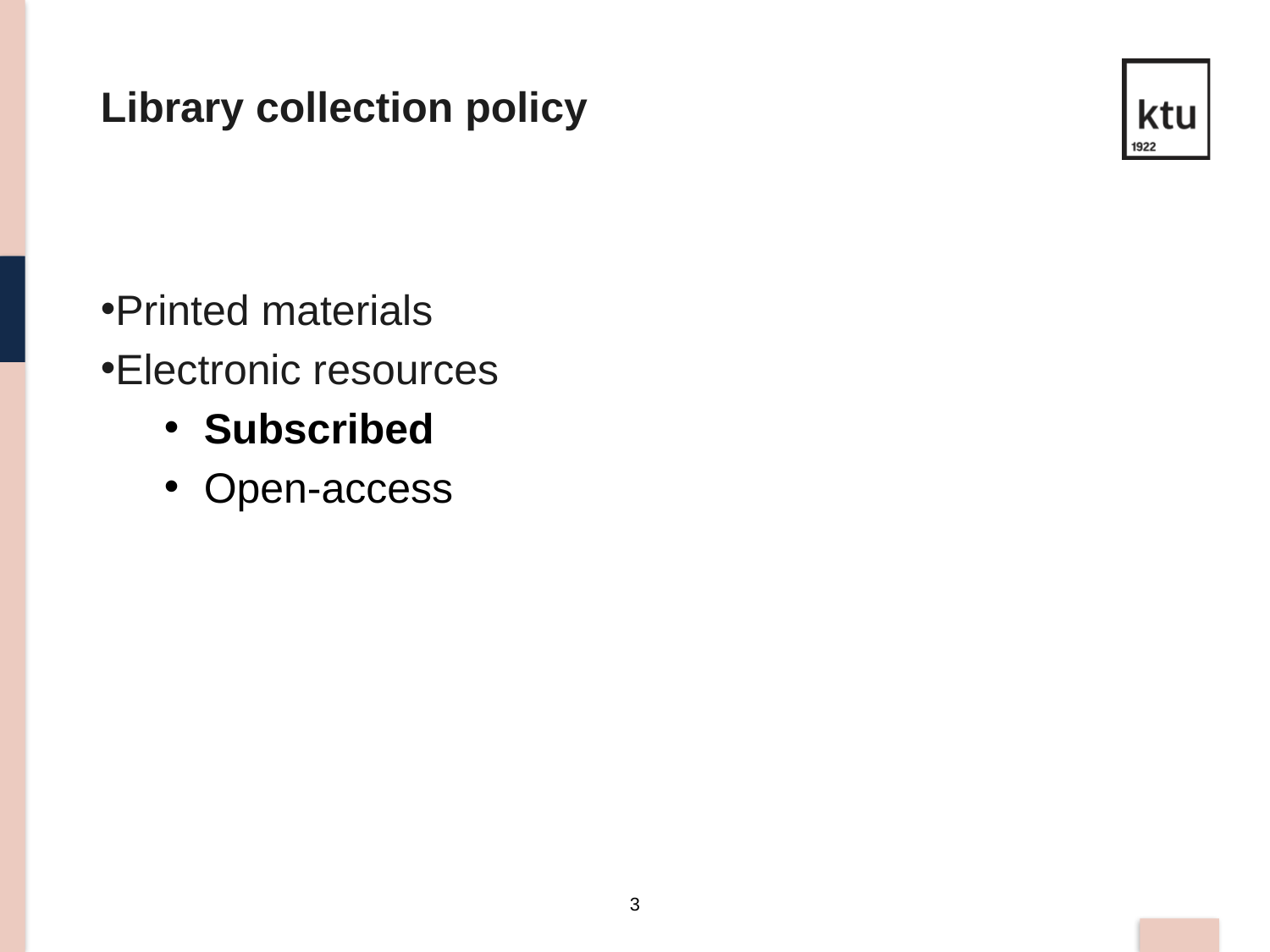

Library collection policy
Printed materials
Electronic resources
Subscribed
Open-access